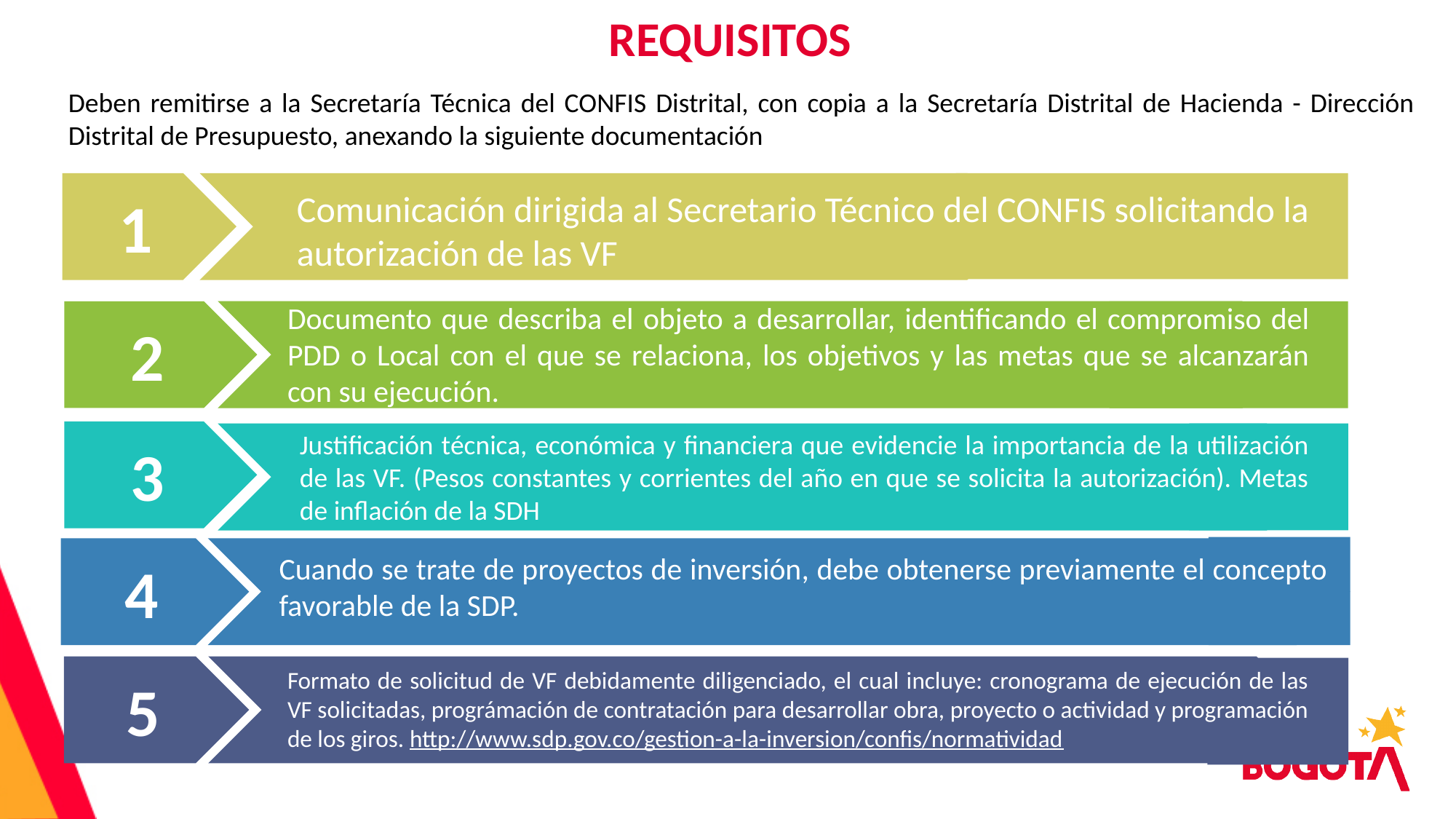

REQUISITOS
Deben remitirse a la Secretaría Técnica del CONFIS Distrital, con copia a la Secretaría Distrital de Hacienda - Dirección Distrital de Presupuesto, anexando la siguiente documentación

1

Comunicación dirigida al Secretario Técnico del CONFIS solicitando la autorización de las VF

2
Documento que describa el objeto a desarrollar, identificando el compromiso del PDD o Local con el que se relaciona, los objetivos y las metas que se alcanzarán con su ejecución.
3

Justificación técnica, económica y financiera que evidencie la importancia de la utilización de las VF. (Pesos constantes y corrientes del año en que se solicita la autorización). Metas de inflación de la SDH

4
Cuando se trate de proyectos de inversión, debe obtenerse previamente el concepto favorable de la SDP.

5
Formato de solicitud de VF debidamente diligenciado, el cual incluye: cronograma de ejecución de las VF solicitadas, prográmación de contratación para desarrollar obra, proyecto o actividad y programación de los giros. http://www.sdp.gov.co/gestion-a-la-inversion/confis/normatividad